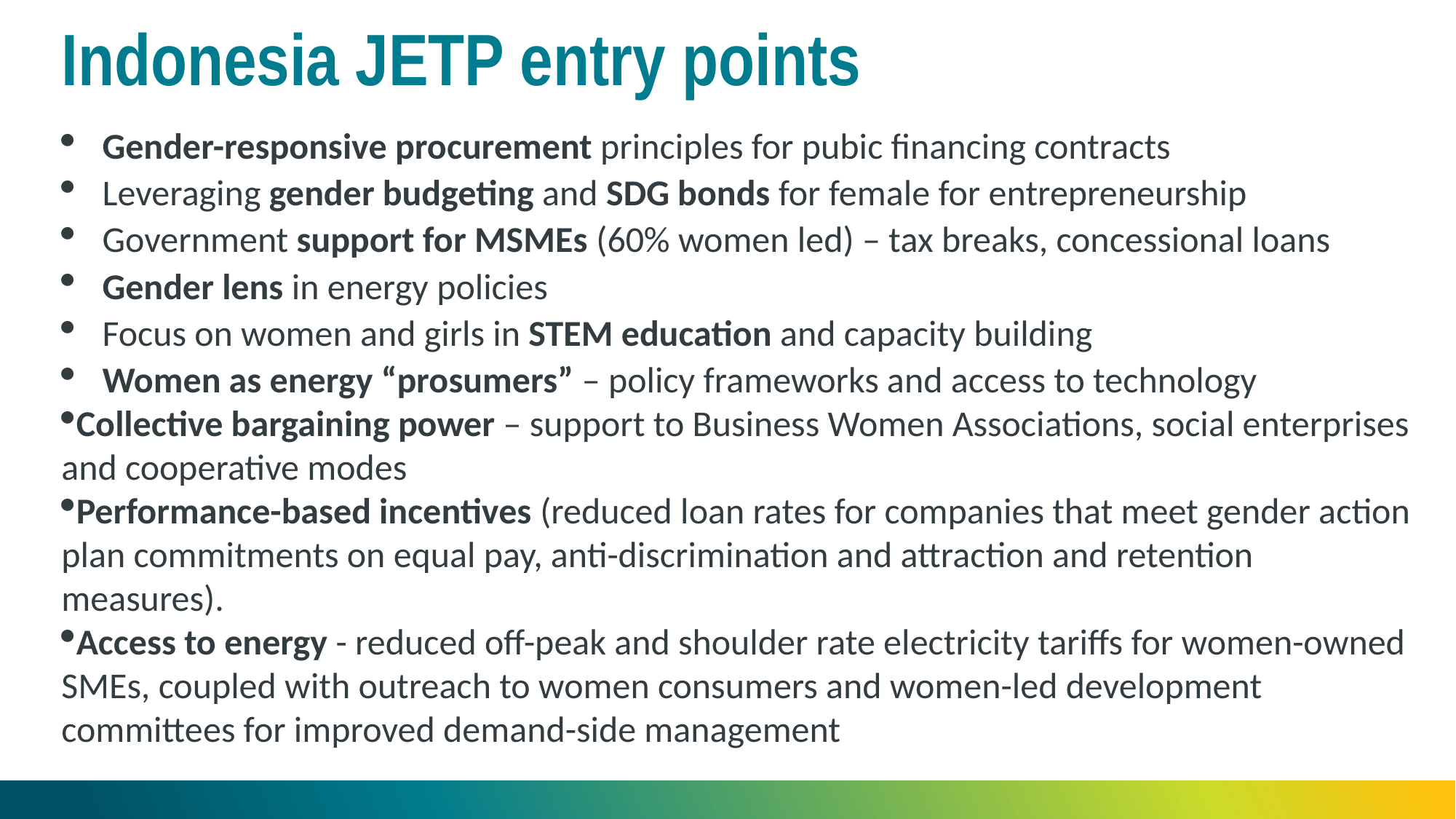

# Indonesia JETP entry points
Gender-responsive procurement principles for pubic financing contracts
Leveraging gender budgeting and SDG bonds for female for entrepreneurship
Government support for MSMEs (60% women led) – tax breaks, concessional loans
Gender lens in energy policies
Focus on women and girls in STEM education and capacity building
Women as energy “prosumers” – policy frameworks and access to technology
Collective bargaining power – support to Business Women Associations, social enterprises and cooperative modes
Performance-based incentives (reduced loan rates for companies that meet gender action plan commitments on equal pay, anti-discrimination and attraction and retention measures).
Access to energy - reduced off-peak and shoulder rate electricity tariffs for women-owned SMEs, coupled with outreach to women consumers and women-led development committees for improved demand-side management